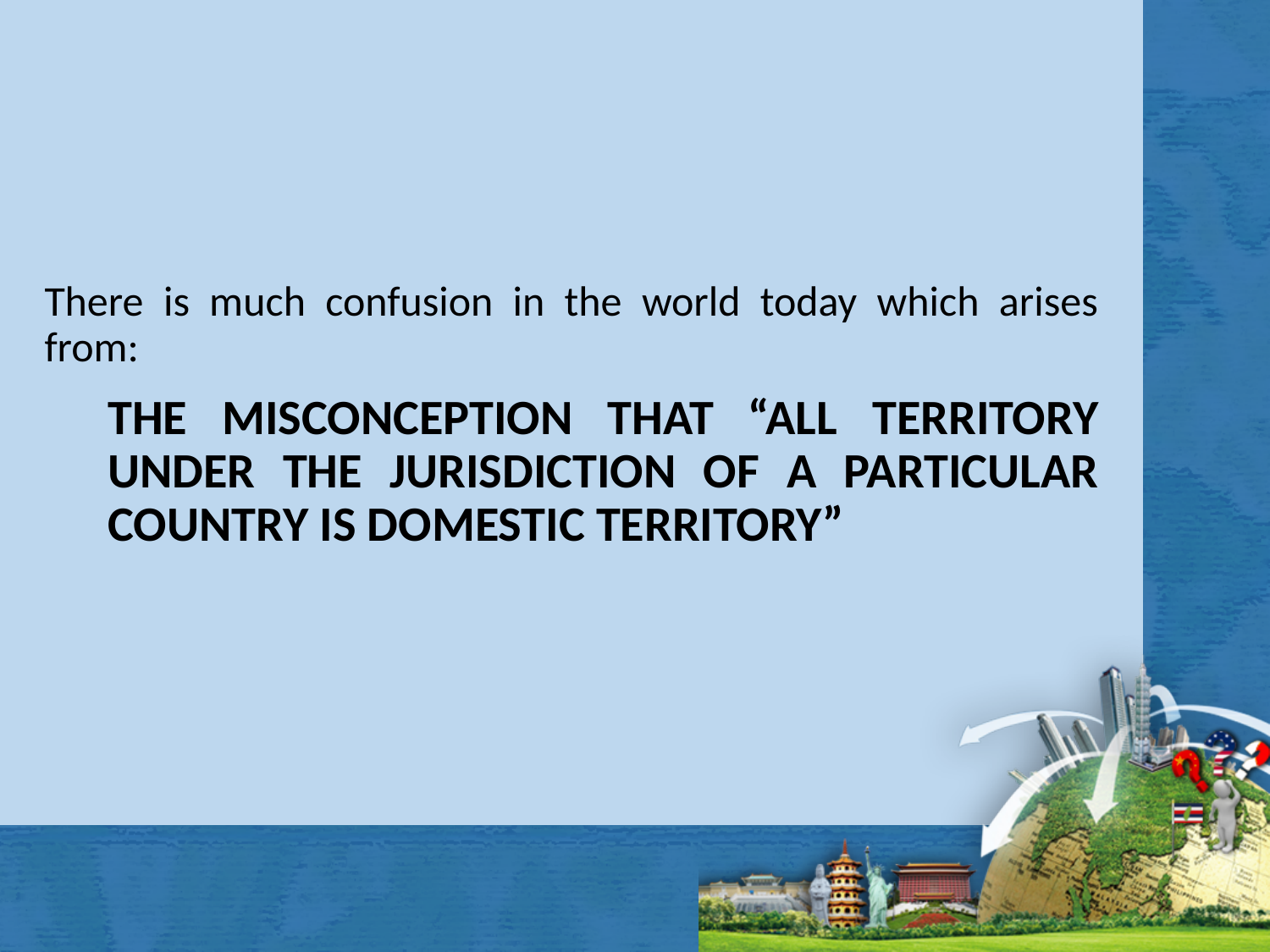

There is much confusion in the world today which arises from:
THE MISCONCEPTION THAT “ALL TERRITORY UNDER THE JURISDICTION OF A PARTICULAR COUNTRY IS DOMESTIC TERRITORY”